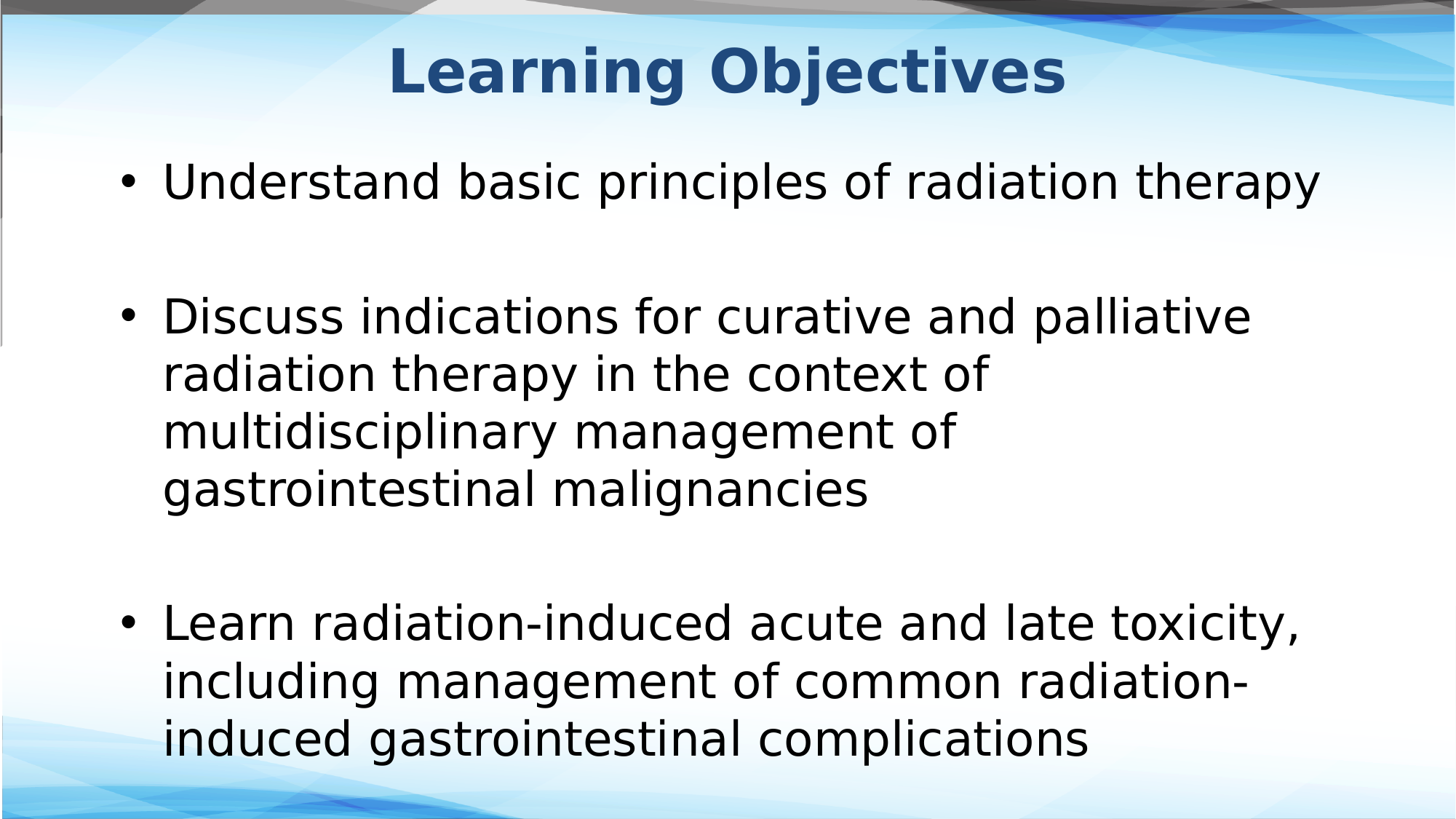

Learning Objectives
Understand basic principles of radiation therapy

Discuss indications for curative and palliative radiation therapy in the context of multidisciplinary management of gastrointestinal malignancies

Learn radiation-induced acute and late toxicity, including management of common radiation-induced gastrointestinal complications